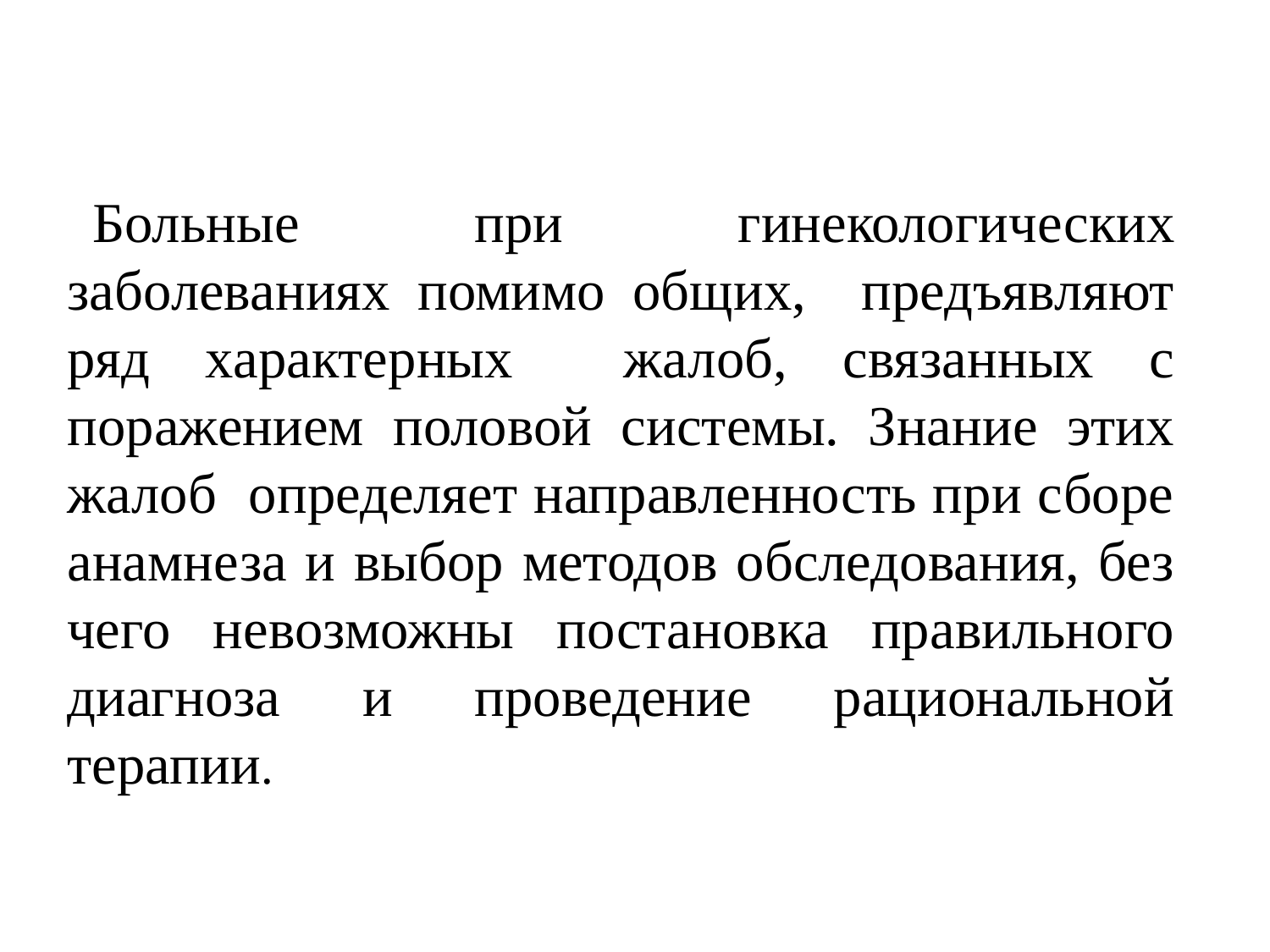

Больные при гинекологических заболеваниях помимо общих,  предъявляют ряд характерных  жалоб, связанных с поражением половой системы. Знание этих жалоб  определяет направленность при сборе анамнеза и выбор методов обследования, без чего невозможны постановка правильного диагноза и проведение рациональной терапии.